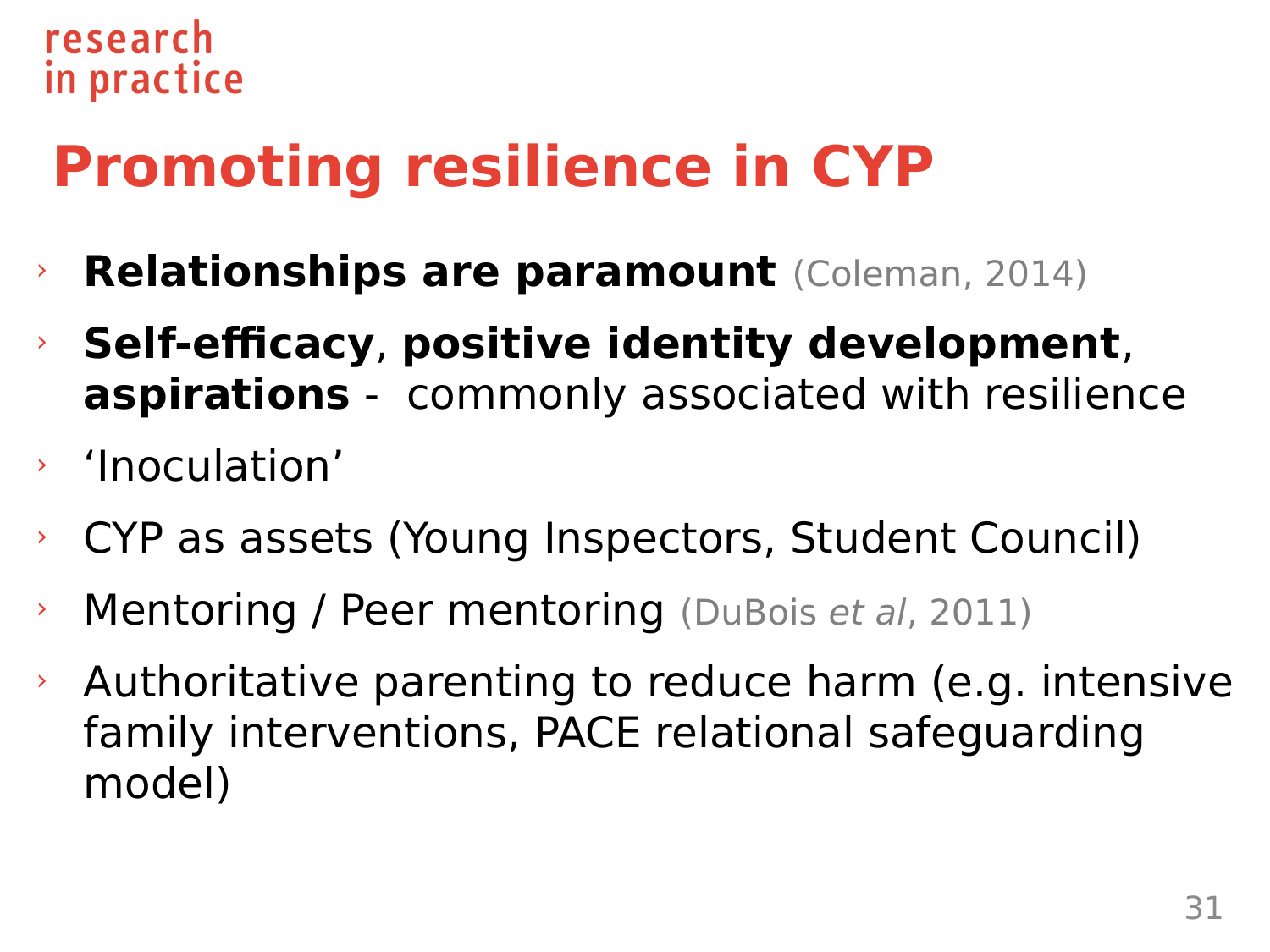

# Promoting resilience in CYP
Relationships are paramount (Coleman, 2014)
Self-efficacy, positive identity development, aspirations -  commonly associated with resilience
‘Inoculation’
CYP as assets (Young Inspectors, Student Council)
Mentoring / Peer mentoring (DuBois et al, 2011)
Authoritative parenting to reduce harm (e.g. intensive family interventions, PACE relational safeguarding model)

31